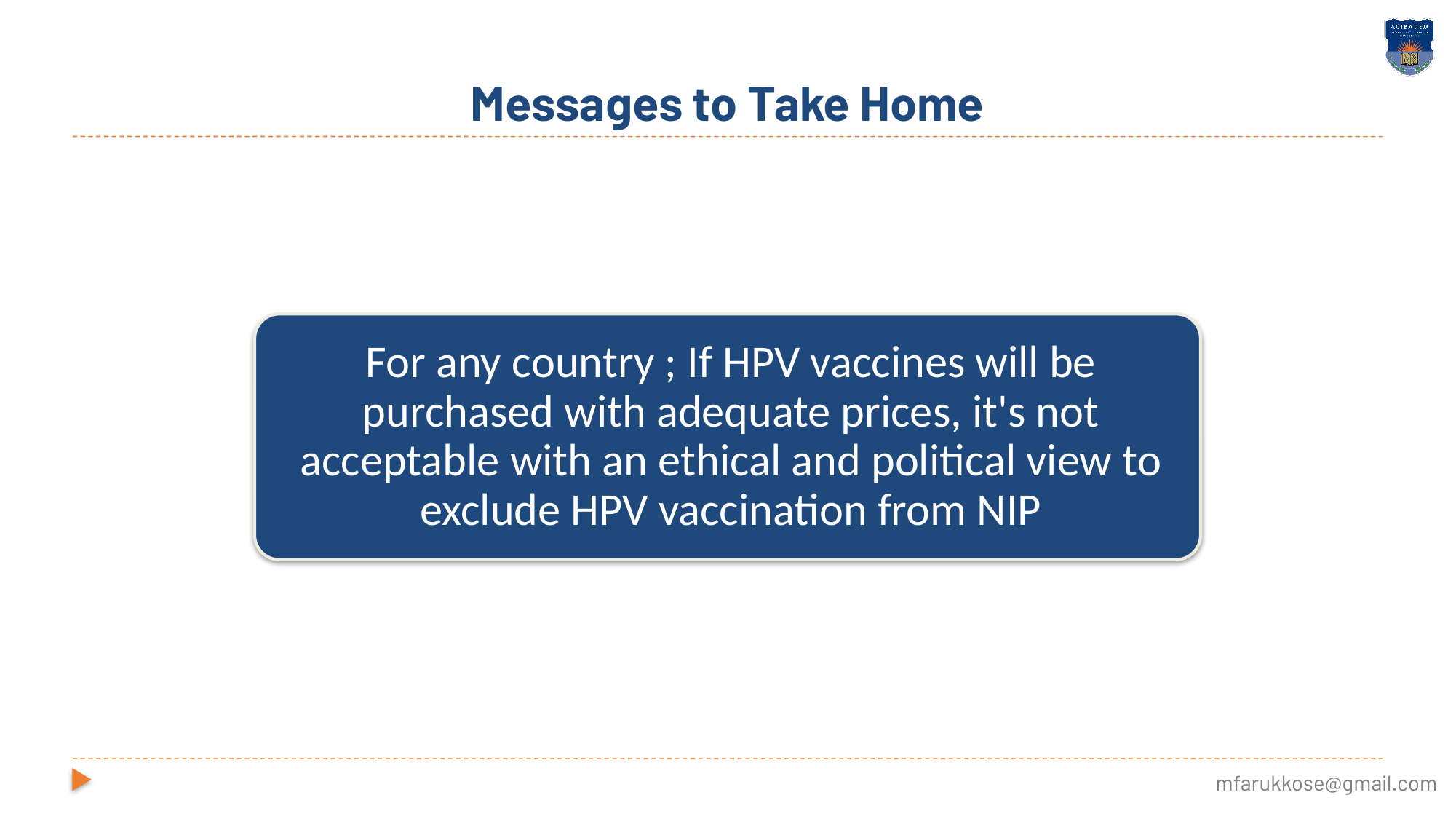

# Messages to Take Home
For any country ; If HPV vaccines will be purchased with adequate prices, it's not acceptable with an ethical and political view to exclude HPV vaccination from NIP